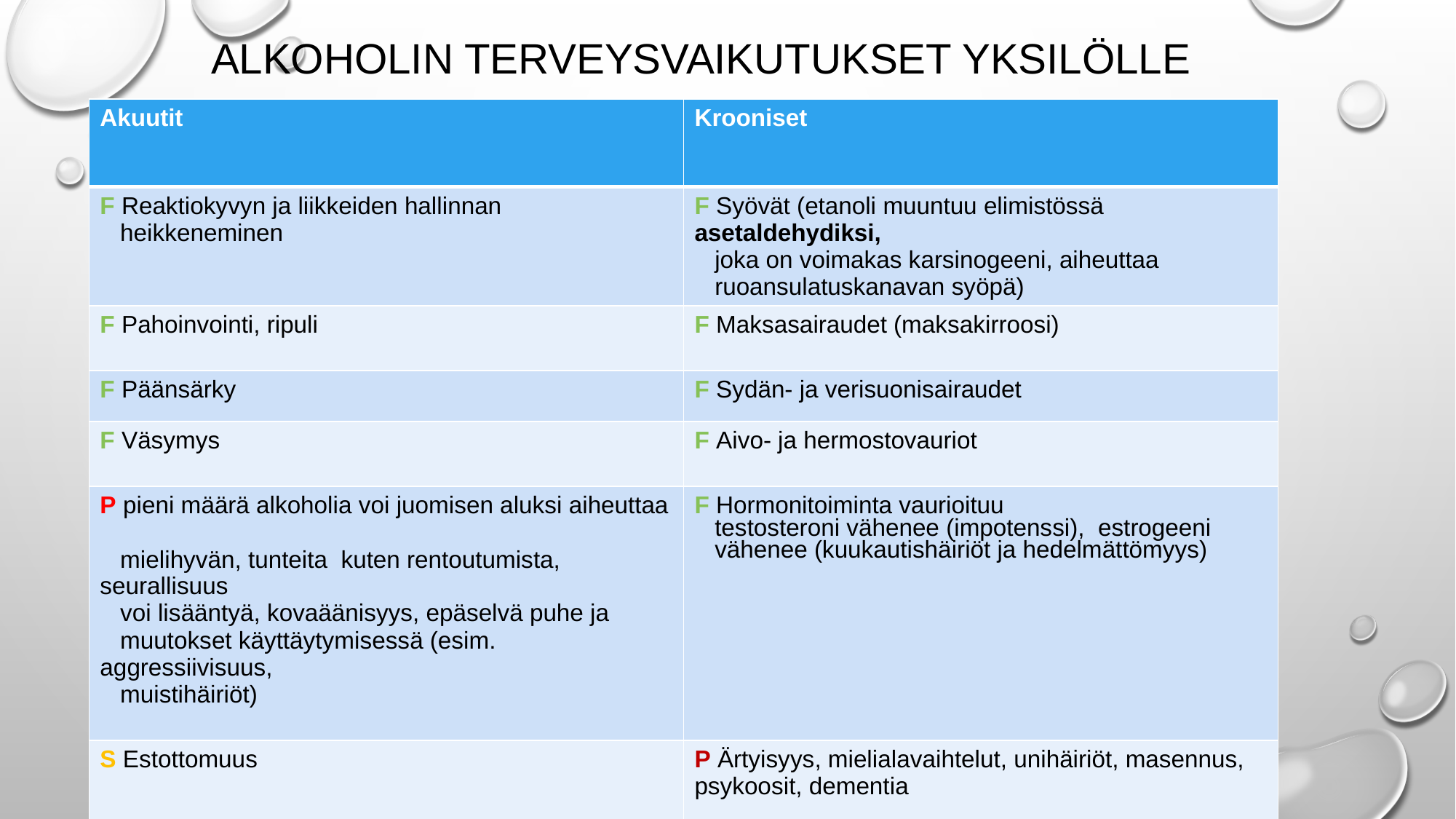

# Alkoholin terveysvaikutukset yksilölle
| Akuutit | Krooniset |
| --- | --- |
| F Reaktiokyvyn ja liikkeiden hallinnan heikkeneminen | F Syövät (etanoli muuntuu elimistössä asetaldehydiksi, joka on voimakas karsinogeeni, aiheuttaa ruoansulatuskanavan syöpä) |
| F Pahoinvointi, ripuli | F Maksasairaudet (maksakirroosi) |
| F Päänsärky | F Sydän- ja verisuonisairaudet |
| F Väsymys | F Aivo- ja hermostovauriot |
| P pieni määrä alkoholia voi juomisen aluksi aiheuttaa mielihyvän, tunteita kuten rentoutumista, seurallisuus voi lisääntyä, kovaäänisyys, epäselvä puhe ja muutokset käyttäytymisessä (esim. aggressiivisuus, muistihäiriöt) | F Hormonitoiminta vaurioituu testosteroni vähenee (impotenssi), estrogeeni vähenee (kuukautishäiriöt ja hedelmättömyys) |
| S Estottomuus | P Ärtyisyys, mielialavaihtelut, unihäiriöt, masennus, psykoosit, dementia |